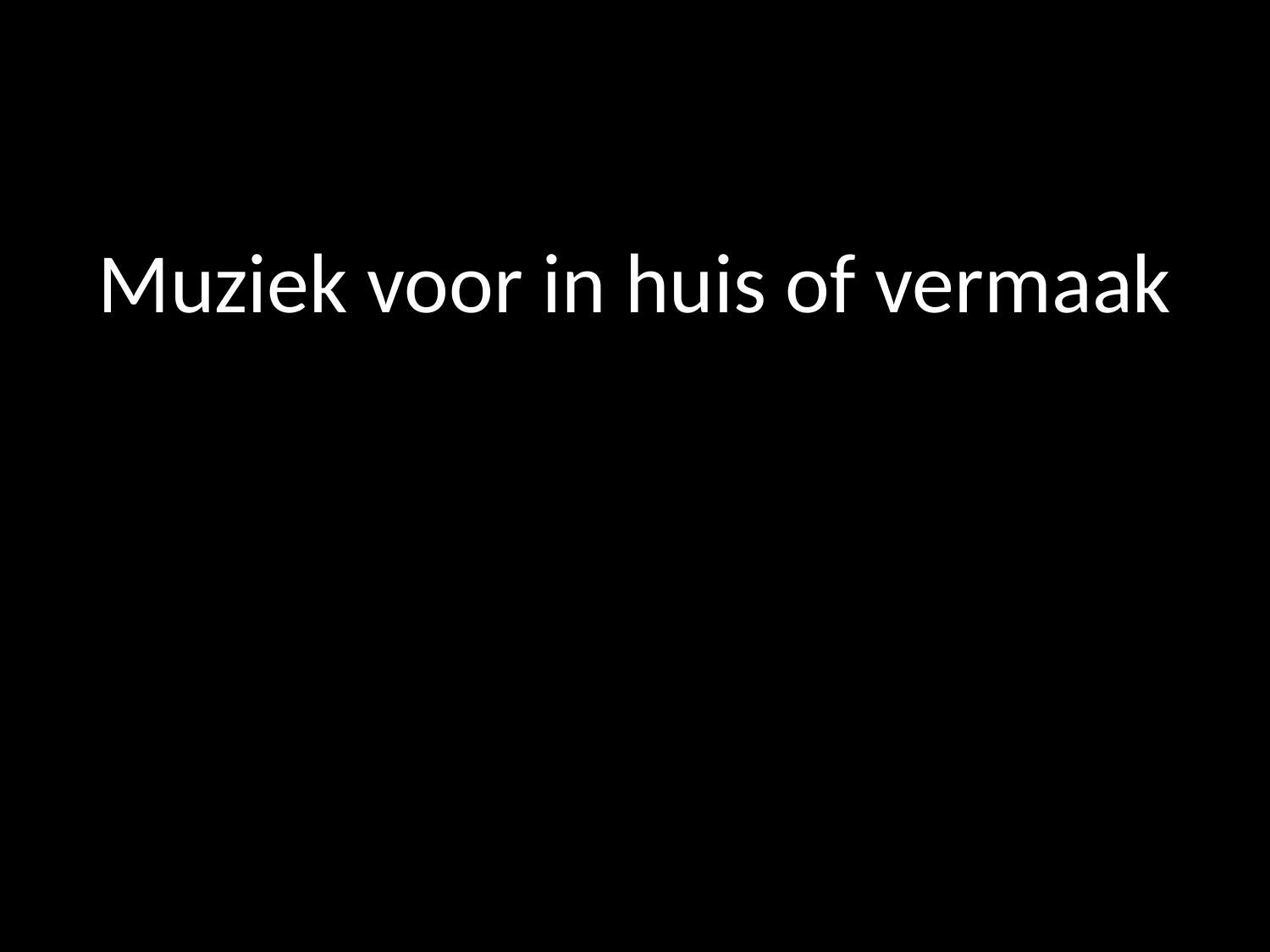

#
Muziek voor in huis of vermaak